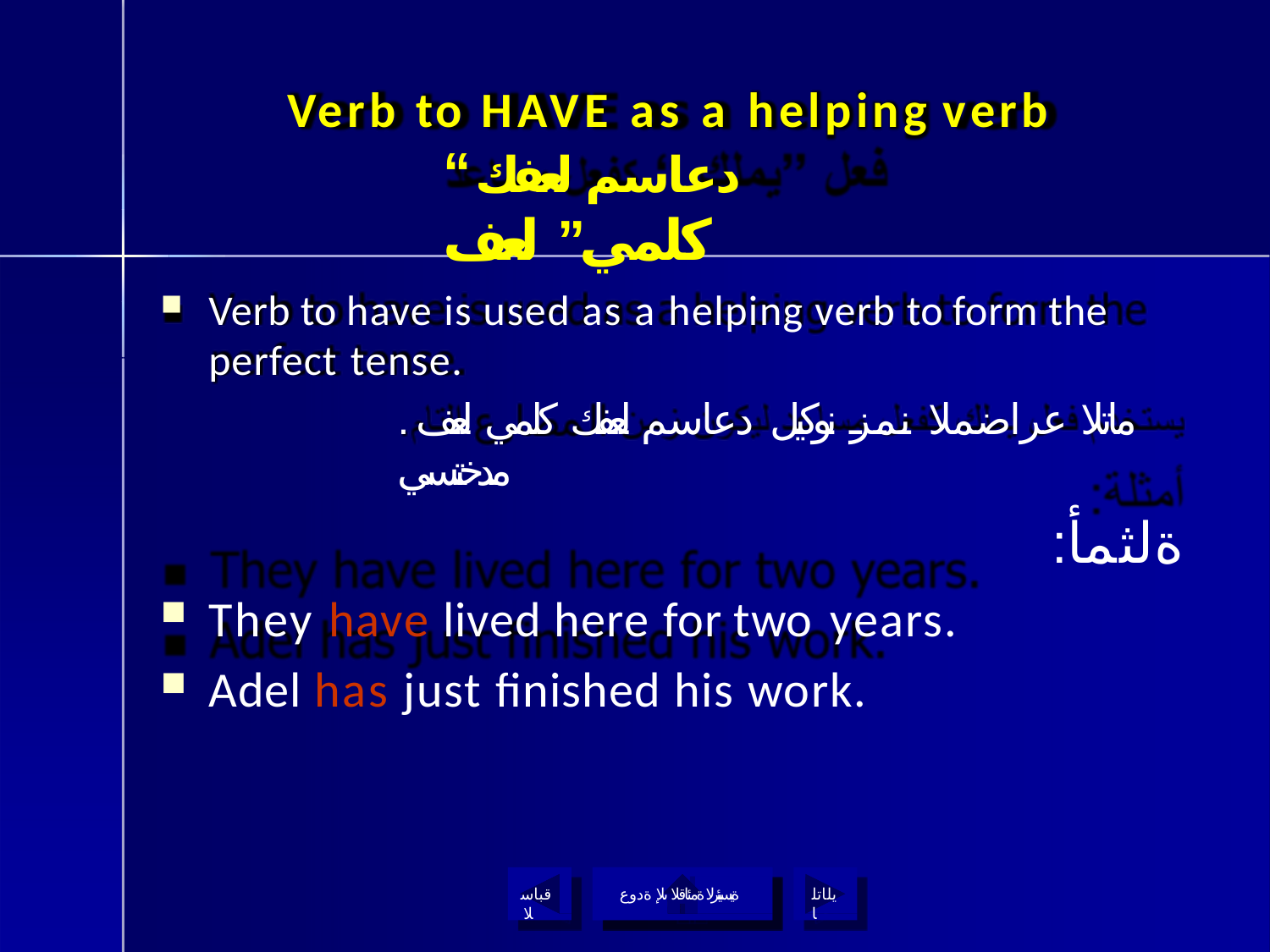

Verb to HAVE as a helping verb

# دعاسم لعفك “ كلمي” لعف

Verb to have is used as a helping verb to form the  perfect tense.
.ماتلا  عراضملا  نمز نوكيل  دعاسم لعفك     كلمي  لعف    مدختسي
:ةلثمأ
They have lived here for two years.
Adel has just finished his work.

قباسلا
ةيسيئرلا ةمئاقلا ىلإ ةدوع
يلاتلا